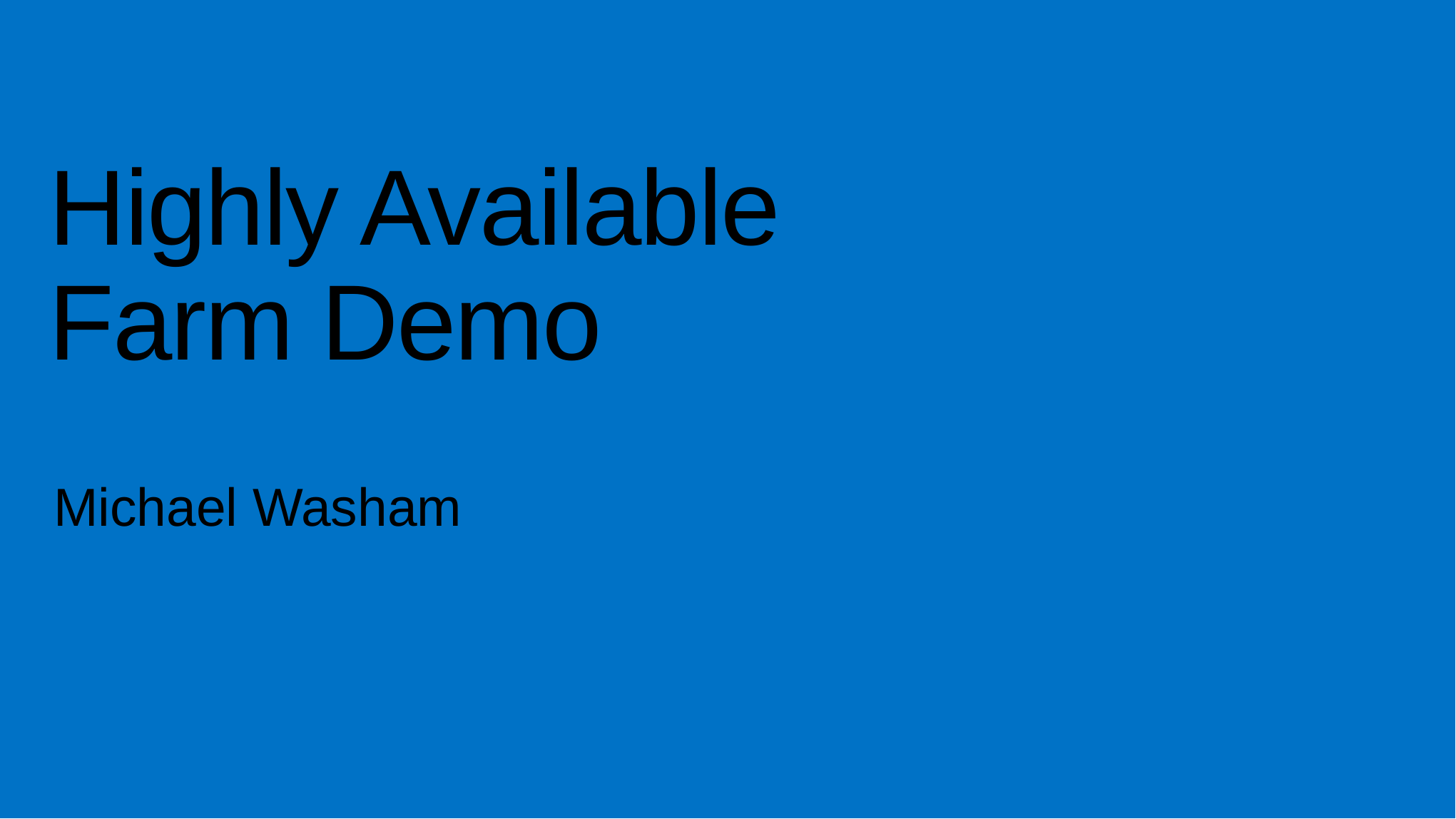

# Highly Available Farm Demo
Michael Washam